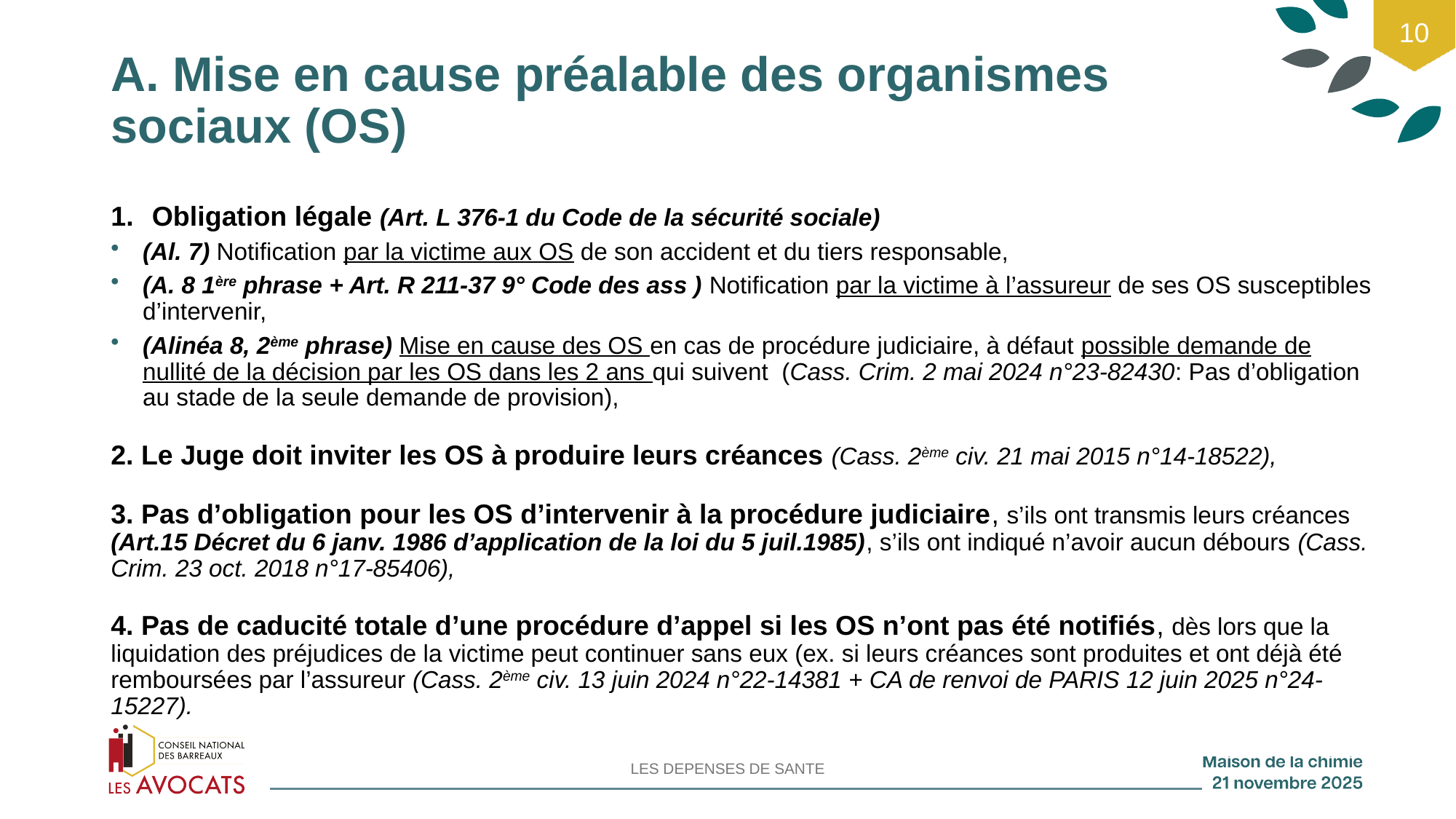

10
# A. Mise en cause préalable des organismes sociaux (OS)
Obligation légale (Art. L 376-1 du Code de la sécurité sociale)
(Al. 7) Notification par la victime aux OS de son accident et du tiers responsable,
(A. 8 1ère phrase + Art. R 211-37 9° Code des ass ) Notification par la victime à l’assureur de ses OS susceptibles d’intervenir,
(Alinéa 8, 2ème phrase) Mise en cause des OS en cas de procédure judiciaire, à défaut possible demande de nullité de la décision par les OS dans les 2 ans qui suivent  (Cass. Crim. 2 mai 2024 n°23-82430: Pas d’obligation au stade de la seule demande de provision),

2. Le Juge doit inviter les OS à produire leurs créances (Cass. 2ème civ. 21 mai 2015 n°14-18522),

3. Pas d’obligation pour les OS d’intervenir à la procédure judiciaire, s’ils ont transmis leurs créances (Art.15 Décret du 6 janv. 1986 d’application de la loi du 5 juil.1985), s’ils ont indiqué n’avoir aucun débours (Cass. Crim. 23 oct. 2018 n°17-85406),

4. Pas de caducité totale d’une procédure d’appel si les OS n’ont pas été notifiés, dès lors que la liquidation des préjudices de la victime peut continuer sans eux (ex. si leurs créances sont produites et ont déjà été remboursées par l’assureur (Cass. 2ème civ. 13 juin 2024 n°22-14381 + CA de renvoi de PARIS 12 juin 2025 n°24-15227).
LES DEPENSES DE SANTE